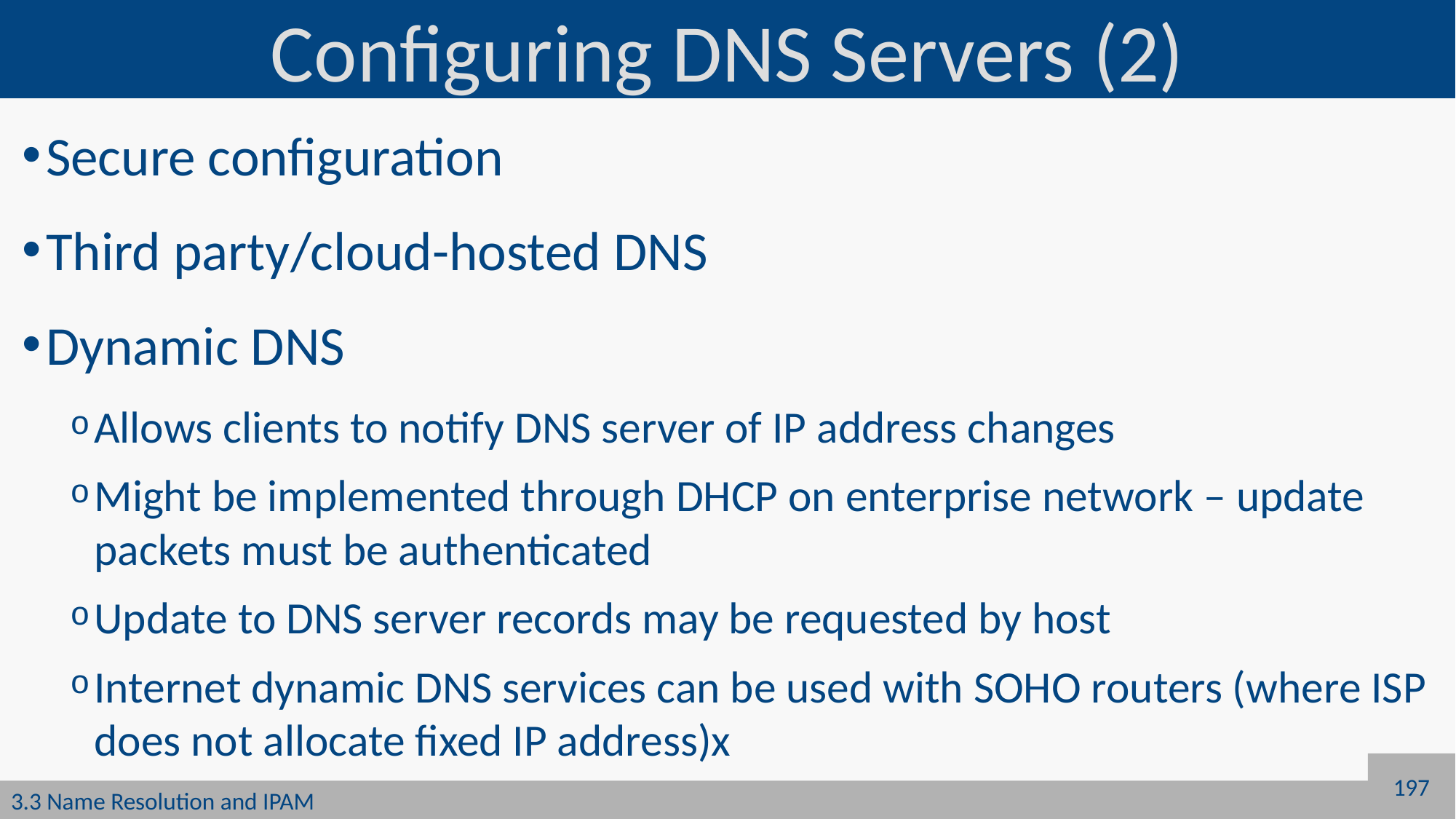

# Configuring DNS Servers (2)

Secure configuration
Third party/cloud-hosted DNS
Dynamic DNS
Allows clients to notify DNS server of IP address changes
Might be implemented through DHCP on enterprise network – update packets must be authenticated
Update to DNS server records may be requested by host
Internet dynamic DNS services can be used with SOHO routers (where ISP does not allocate fixed IP address)x
197
3.3 Name Resolution and IPAM